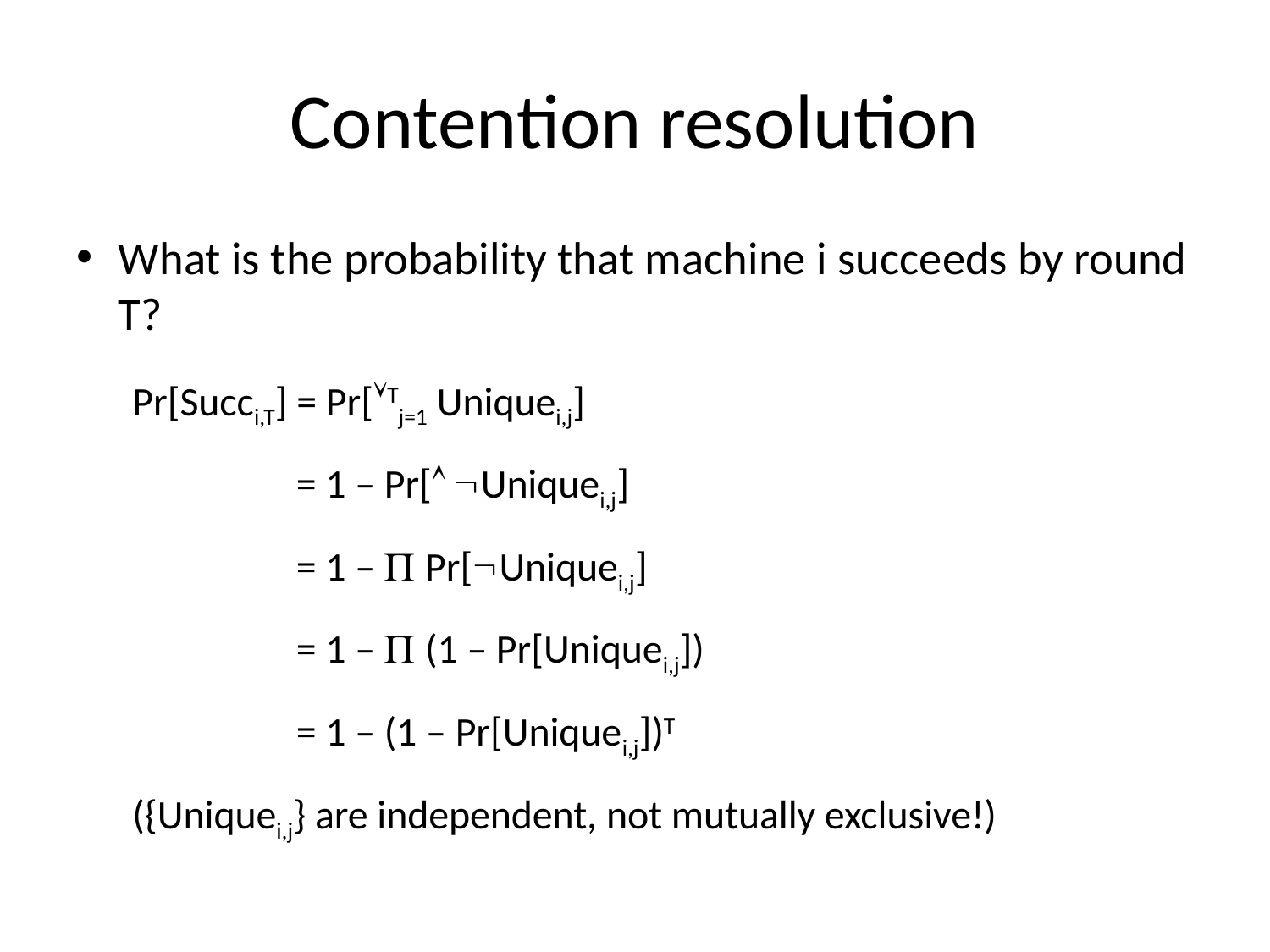

# Contention resolution
What is the probability that machine i succeeds by round T?
Pr[Succi,T] = Pr[∨Tj=1 Uniquei,j]
                  = 1 – Pr[∧ ¬Uniquei,j]
                  = 1 – Π Pr[¬Uniquei,j]
                  = 1 – Π (1 – Pr[Uniquei,j])
                  = 1 – (1 – Pr[Uniquei,j])T
({Uniquei,j} are independent, not mutually exclusive!)